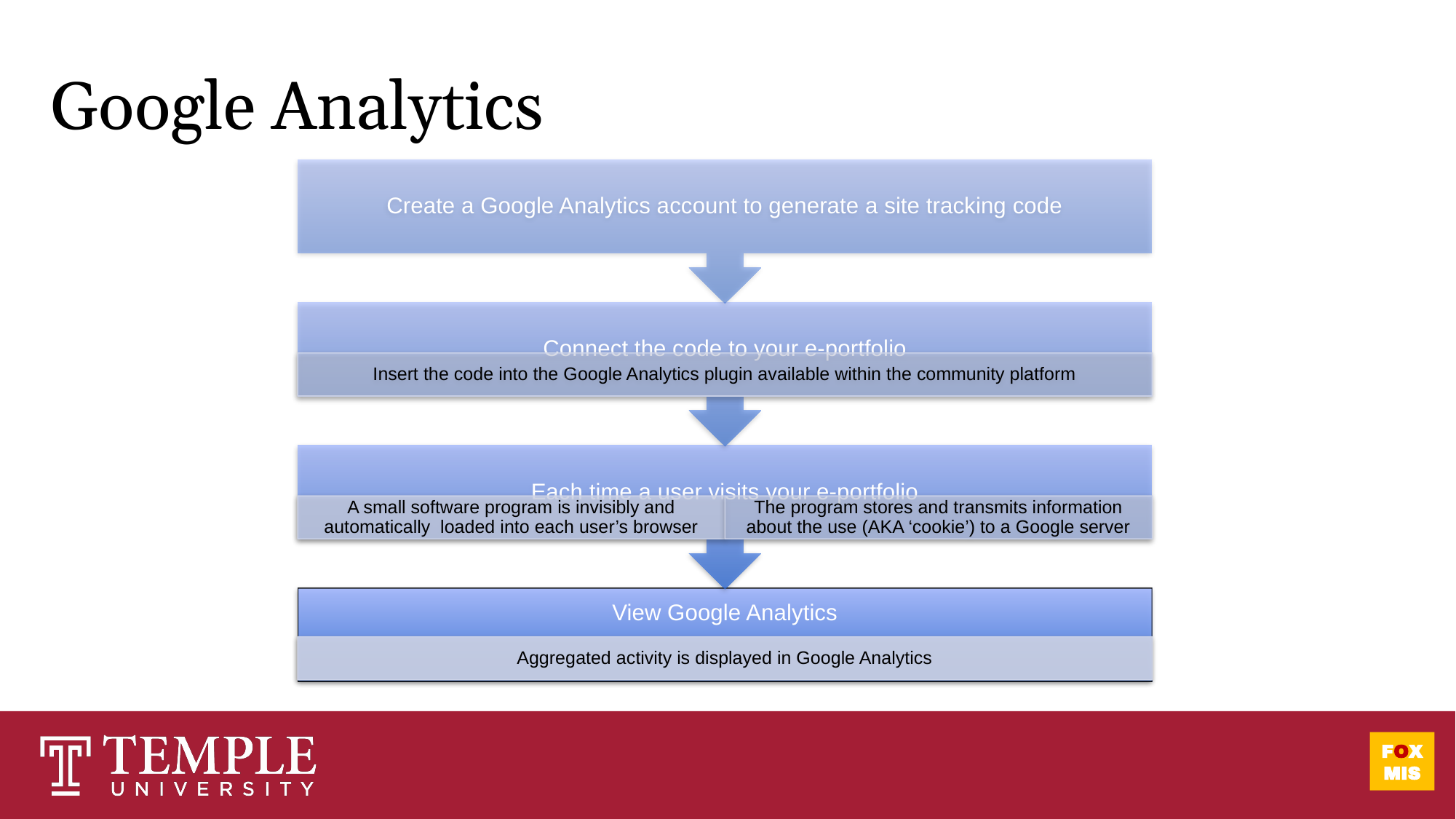

Google Analytics
View Google Analytics
Aggregated activity is displayed in Google Analytics
Each time a user visits your e-portfolio
A small software program is invisibly and automatically  loaded into each user’s browser
The program stores and transmits information about the use (AKA ‘cookie’) to a Google server
Connect the code to your e-portfolio
Insert the code into the Google Analytics plugin available within the community platform
Create a Google Analytics account to generate a site tracking code
FOX
MIS